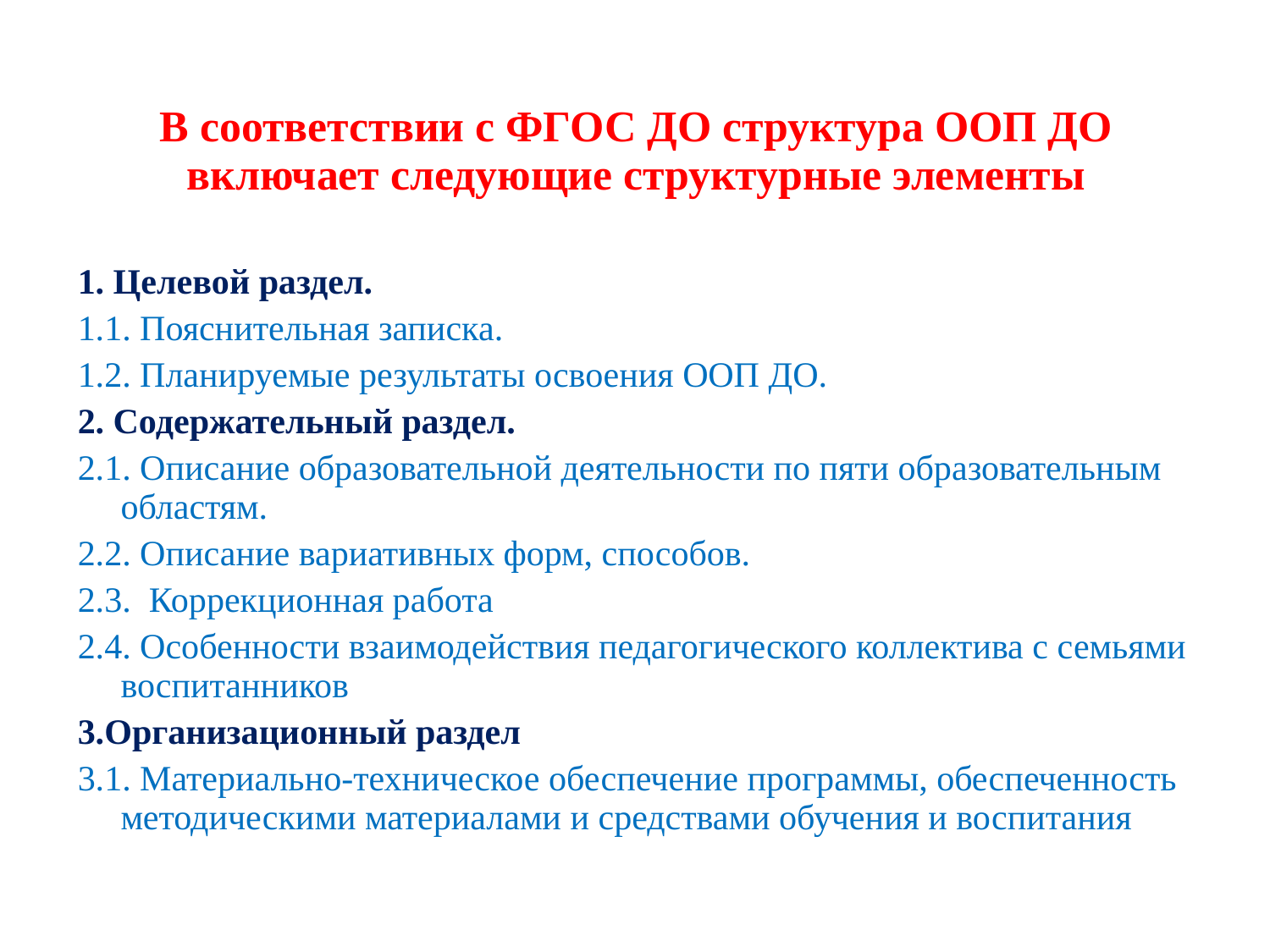

# В соответствии с ФГОС ДО структура ООП ДО  включает следующие структурные элементы
1. Целевой раздел.
1.1. Пояснительная записка.
1.2. Планируемые результаты освоения ООП ДО.
2. Содержательный раздел.
2.1. Описание образовательной деятельности по пяти образовательным областям.
2.2. Описание вариативных форм, способов.
2.3.  Коррекционная работа
2.4. Особенности взаимодействия педагогического коллектива с семьями воспитанников
3.Организационный раздел
3.1. Материально-техническое обеспечение программы, обеспеченность методическими материалами и средствами обучения и воспитания